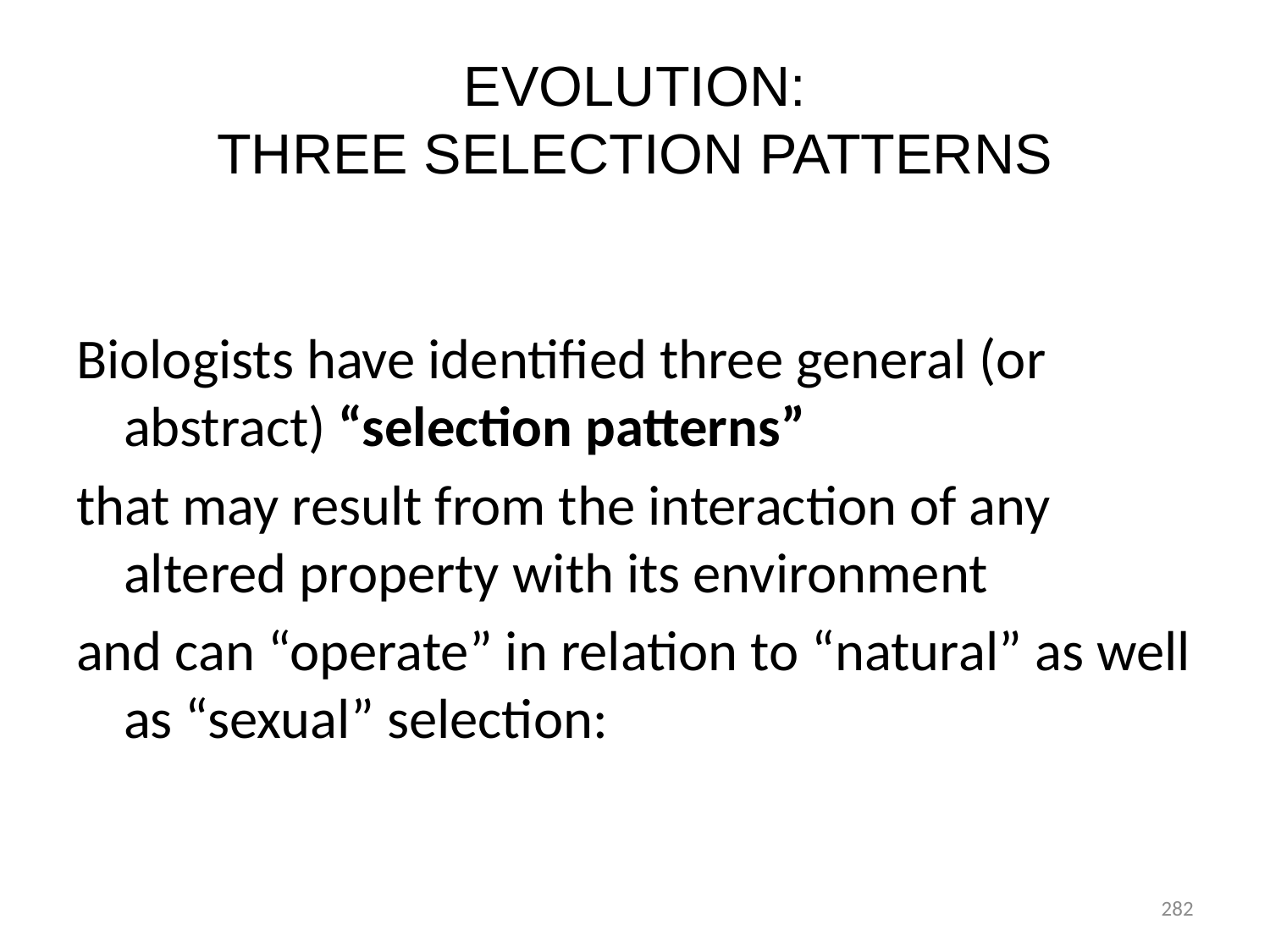

# EVOLUTION: THREE SELECTION PATTERNS
Biologists have identified three general (or abstract) “selection patterns”
that may result from the interaction of any altered property with its environment
and can “operate” in relation to “natural” as well as “sexual” selection:
282